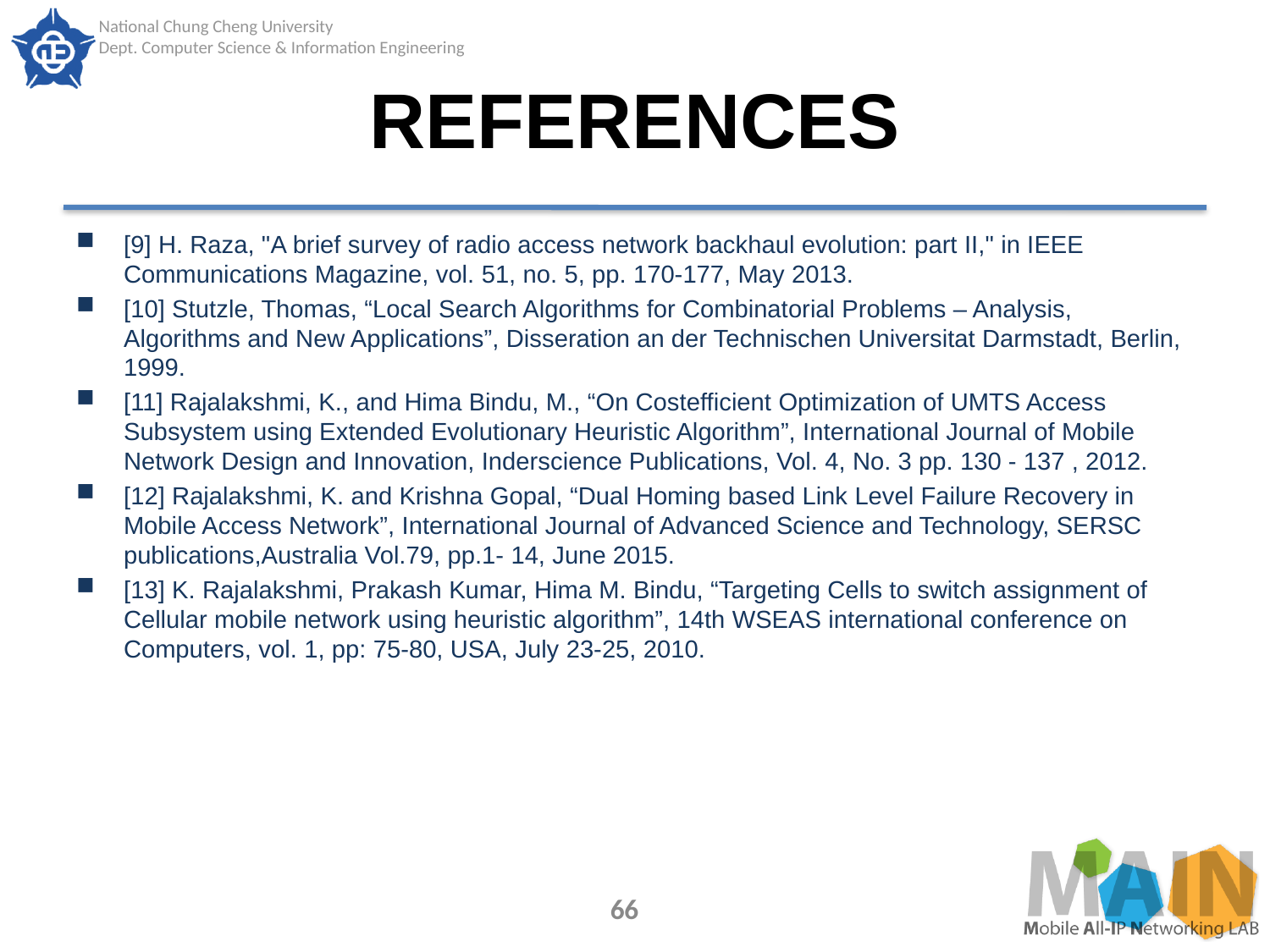

# REFERENCES
[9] H. Raza, "A brief survey of radio access network backhaul evolution: part II," in IEEE Communications Magazine, vol. 51, no. 5, pp. 170-177, May 2013.
[10] Stutzle, Thomas, “Local Search Algorithms for Combinatorial Problems – Analysis, Algorithms and New Applications”, Disseration an der Technischen Universitat Darmstadt, Berlin, 1999.
[11] Rajalakshmi, K., and Hima Bindu, M., “On Costefficient Optimization of UMTS Access Subsystem using Extended Evolutionary Heuristic Algorithm”, International Journal of Mobile Network Design and Innovation, Inderscience Publications, Vol. 4, No. 3 pp. 130 - 137 , 2012.
[12] Rajalakshmi, K. and Krishna Gopal, “Dual Homing based Link Level Failure Recovery in Mobile Access Network”, International Journal of Advanced Science and Technology, SERSC publications,Australia Vol.79, pp.1- 14, June 2015.
[13] K. Rajalakshmi, Prakash Kumar, Hima M. Bindu, “Targeting Cells to switch assignment of Cellular mobile network using heuristic algorithm”, 14th WSEAS international conference on Computers, vol. 1, pp: 75-80, USA, July 23-25, 2010.
66